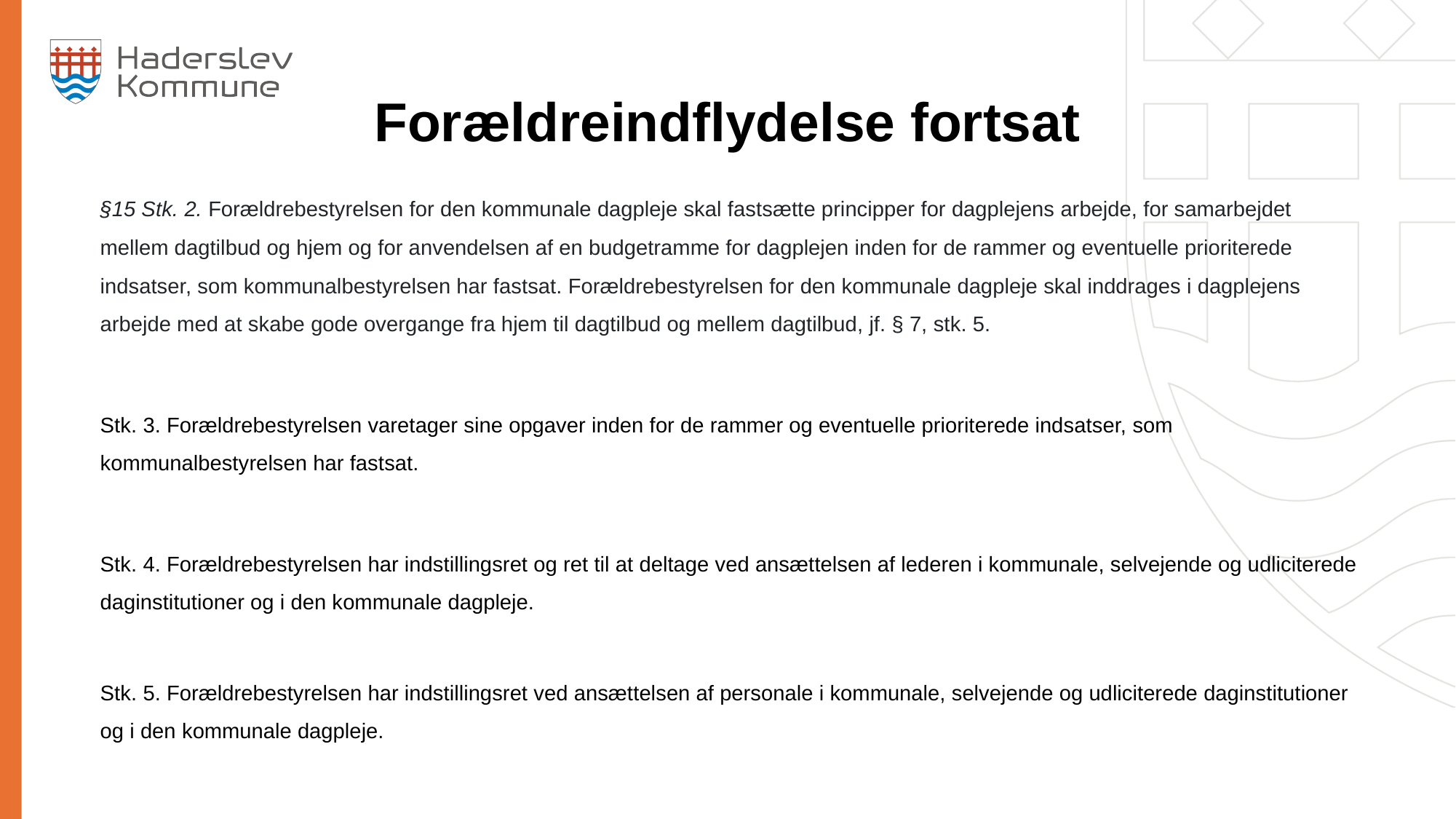

Forældreindflydelse fortsat
§15 Stk. 2. Forældrebestyrelsen for den kommunale dagpleje skal fastsætte principper for dagplejens arbejde, for samarbejdet mellem dagtilbud og hjem og for anvendelsen af en budgetramme for dagplejen inden for de rammer og eventuelle prioriterede indsatser, som kommunalbestyrelsen har fastsat. Forældrebestyrelsen for den kommunale dagpleje skal inddrages i dagplejens arbejde med at skabe gode overgange fra hjem til dagtilbud og mellem dagtilbud, jf. § 7, stk. 5.

Stk. 3. Forældrebestyrelsen varetager sine opgaver inden for de rammer og eventuelle prioriterede indsatser, som kommunalbestyrelsen har fastsat.

Stk. 4. Forældrebestyrelsen har indstillingsret og ret til at deltage ved ansættelsen af lederen i kommunale, selvejende og udliciterede daginstitutioner og i den kommunale dagpleje.

Stk. 5. Forældrebestyrelsen har indstillingsret ved ansættelsen af personale i kommunale, selvejende og udliciterede daginstitutioner og i den kommunale dagpleje.